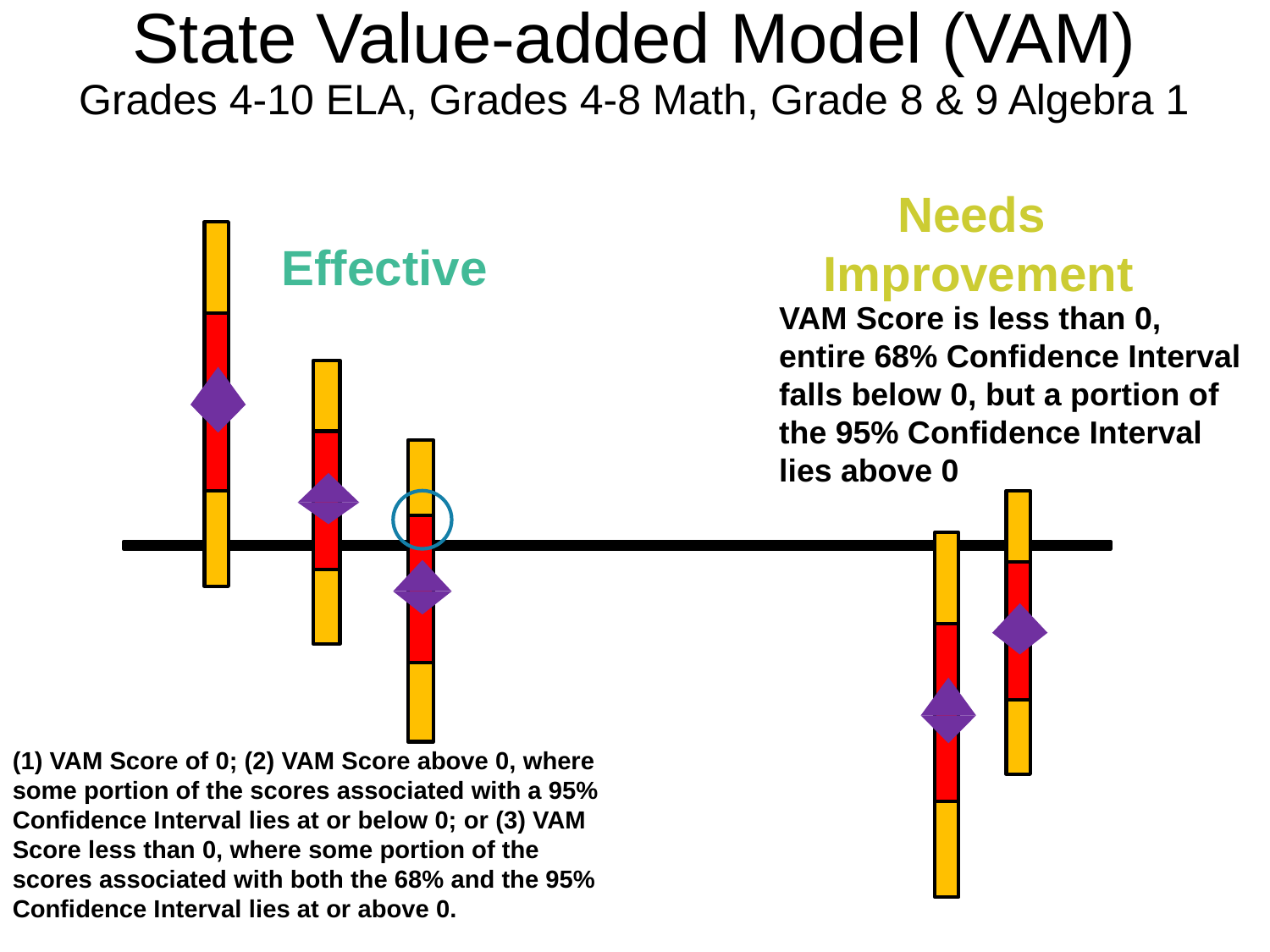

# State Value-added Model (VAM) Grades 4-10 ELA, Grades 4-8 Math, Grade 8 & 9 Algebra 1
Needs
Improvement

Effective
VAM Score is less than 0,  entire 68% Confidence Interval falls below 0, but a portion of the 95% Confidence Interval lies above 0

(1) VAM Score of 0; (2) VAM Score above 0, where some portion of the scores associated with a 95% Confidence Interval lies at or below 0; or (3) VAM Score less than 0, where some portion of the scores associated with both the 68% and the 95% Confidence Interval lies at or above 0.